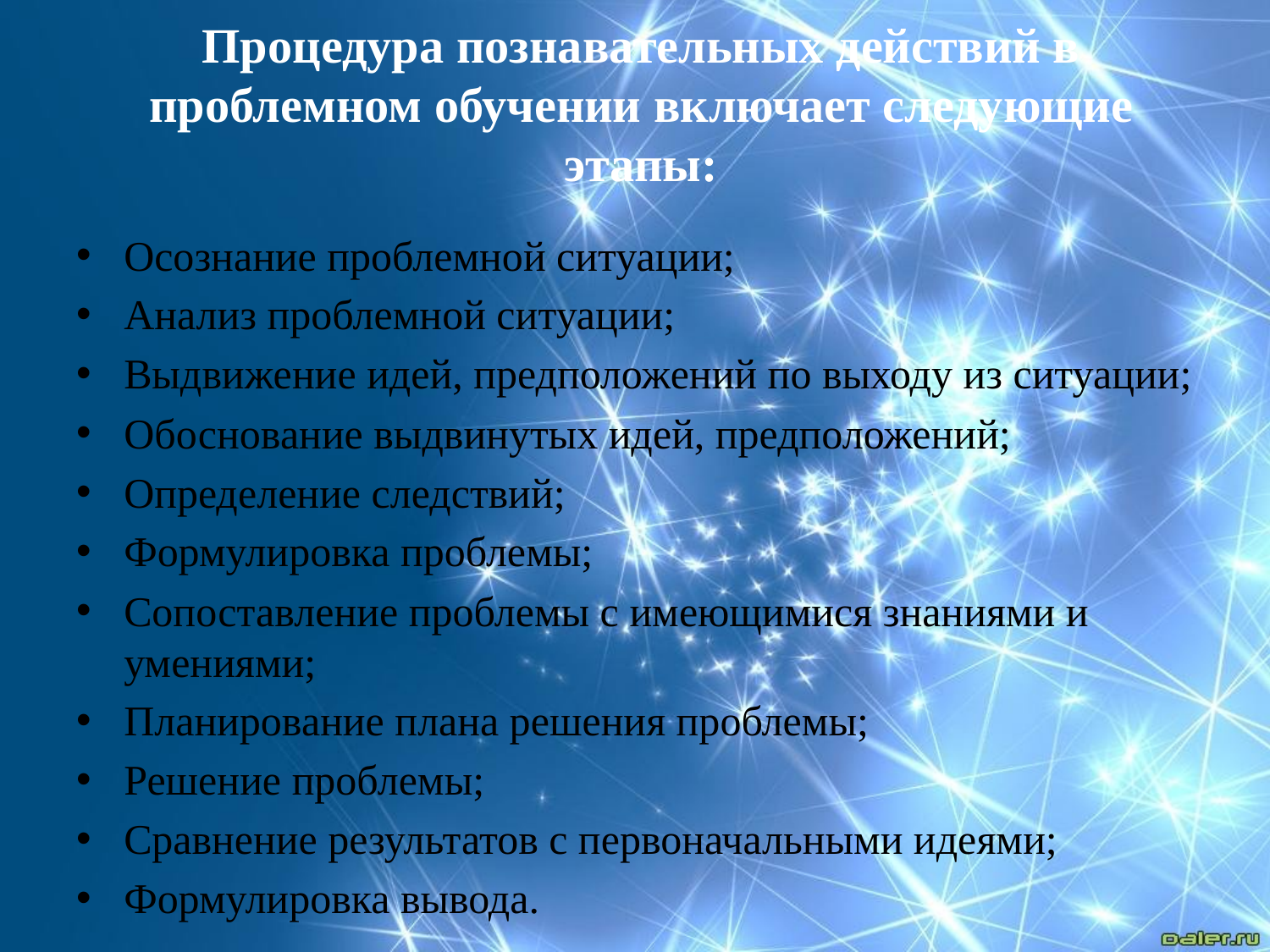

# Процедура познавательных действий в проблемном обучении включает следующие этапы:
Осознание проблемной ситуации;
Анализ проблемной ситуации;
Выдвижение идей, предположений по выходу из ситуации;
Обоснование выдвинутых идей, предположений;
Определение следствий;
Формулировка проблемы;
Сопоставление проблемы с имеющимися знаниями и умениями;
Планирование плана решения проблемы;
Решение проблемы;
Сравнение результатов с первоначальными идеями;
Формулировка вывода.